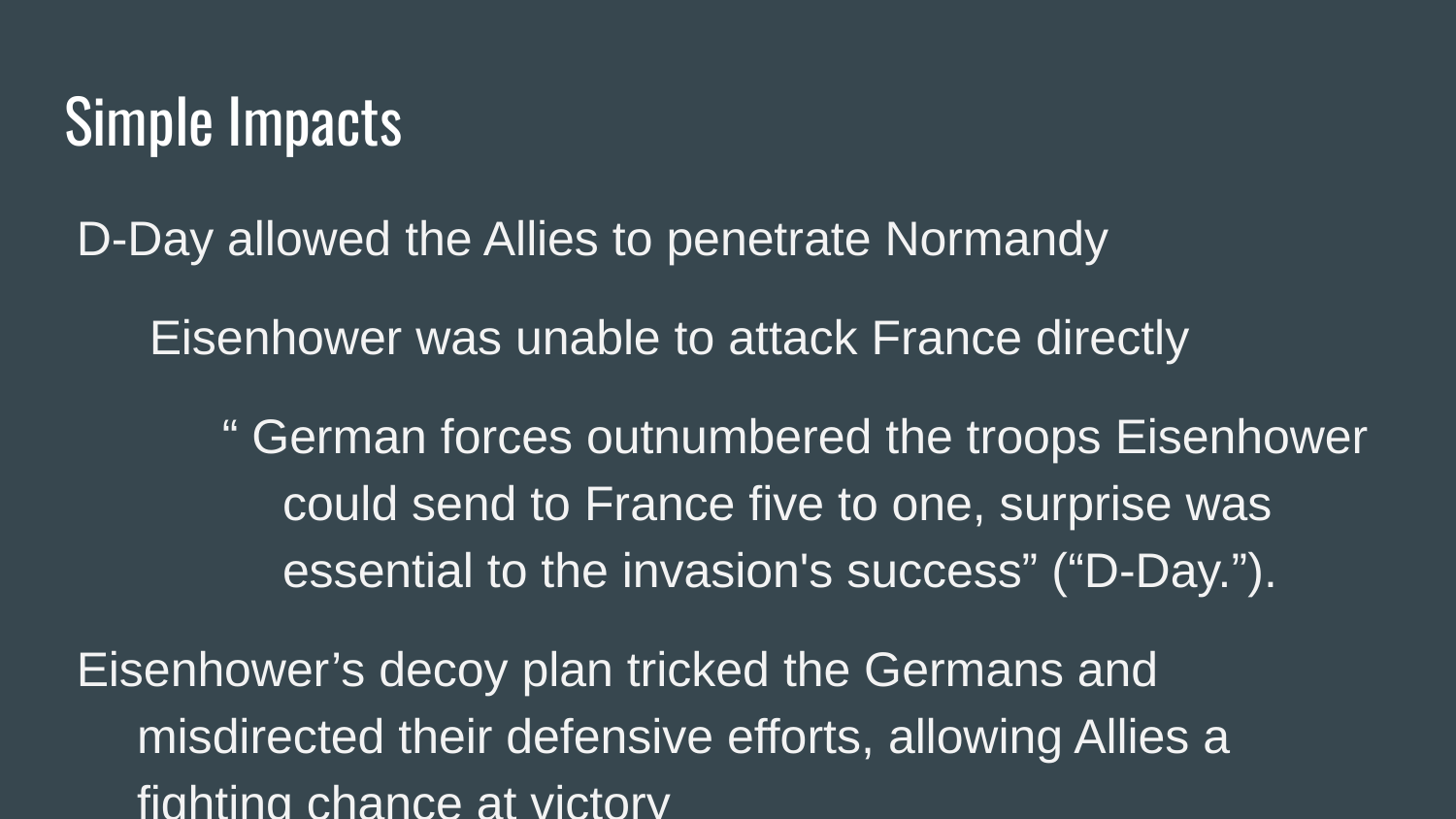

# Simple Impacts
D-Day allowed the Allies to penetrate Normandy
Eisenhower was unable to attack France directly
“ German forces outnumbered the troops Eisenhower could send to France five to one, surprise was essential to the invasion's success” (“D-Day.”).
Eisenhower’s decoy plan tricked the Germans and misdirected their defensive efforts, allowing Allies a fighting chance at victory